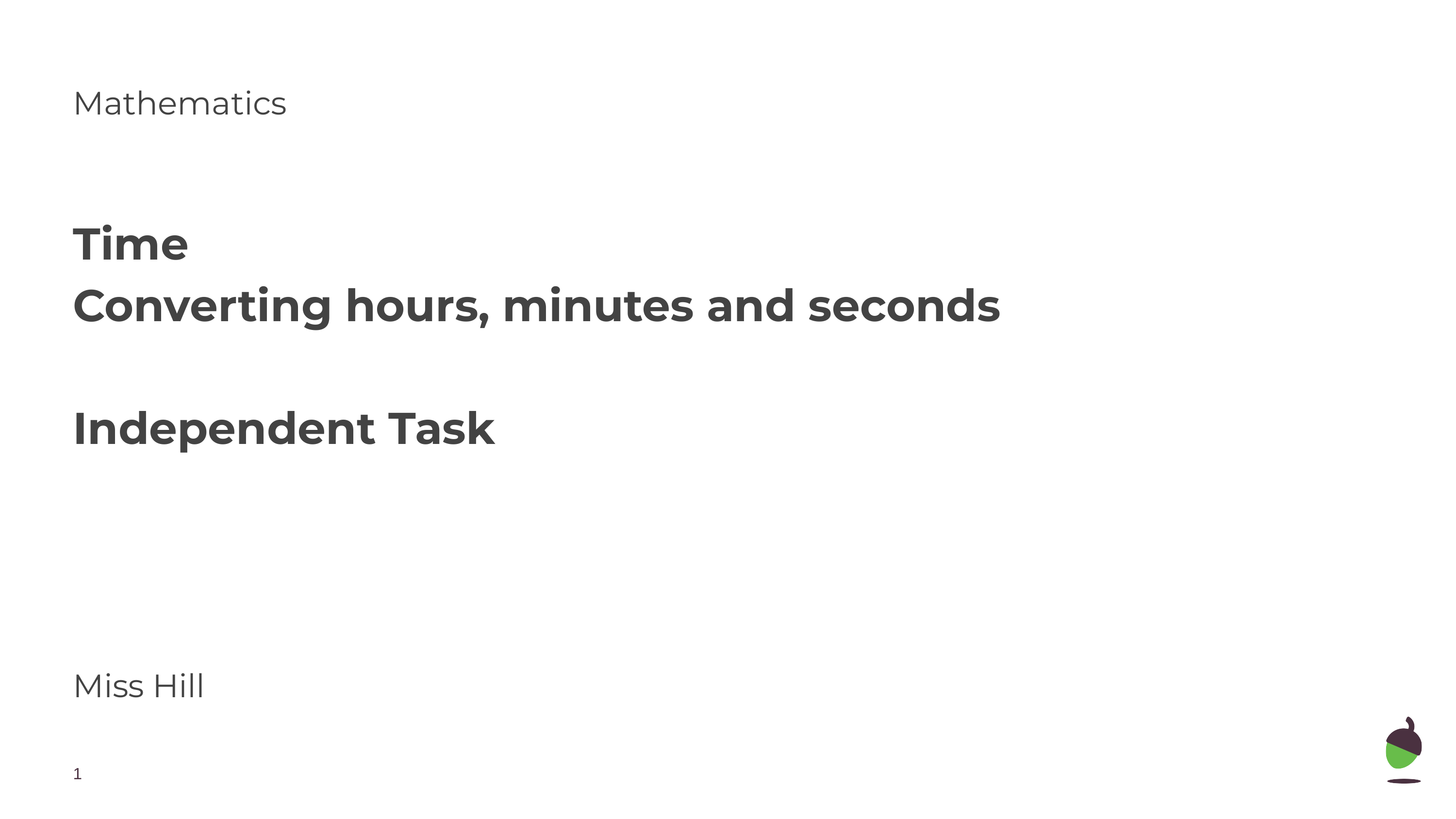

Mathematics

Time
Converting hours, minutes and seconds

Independent Task

Miss Hill
1